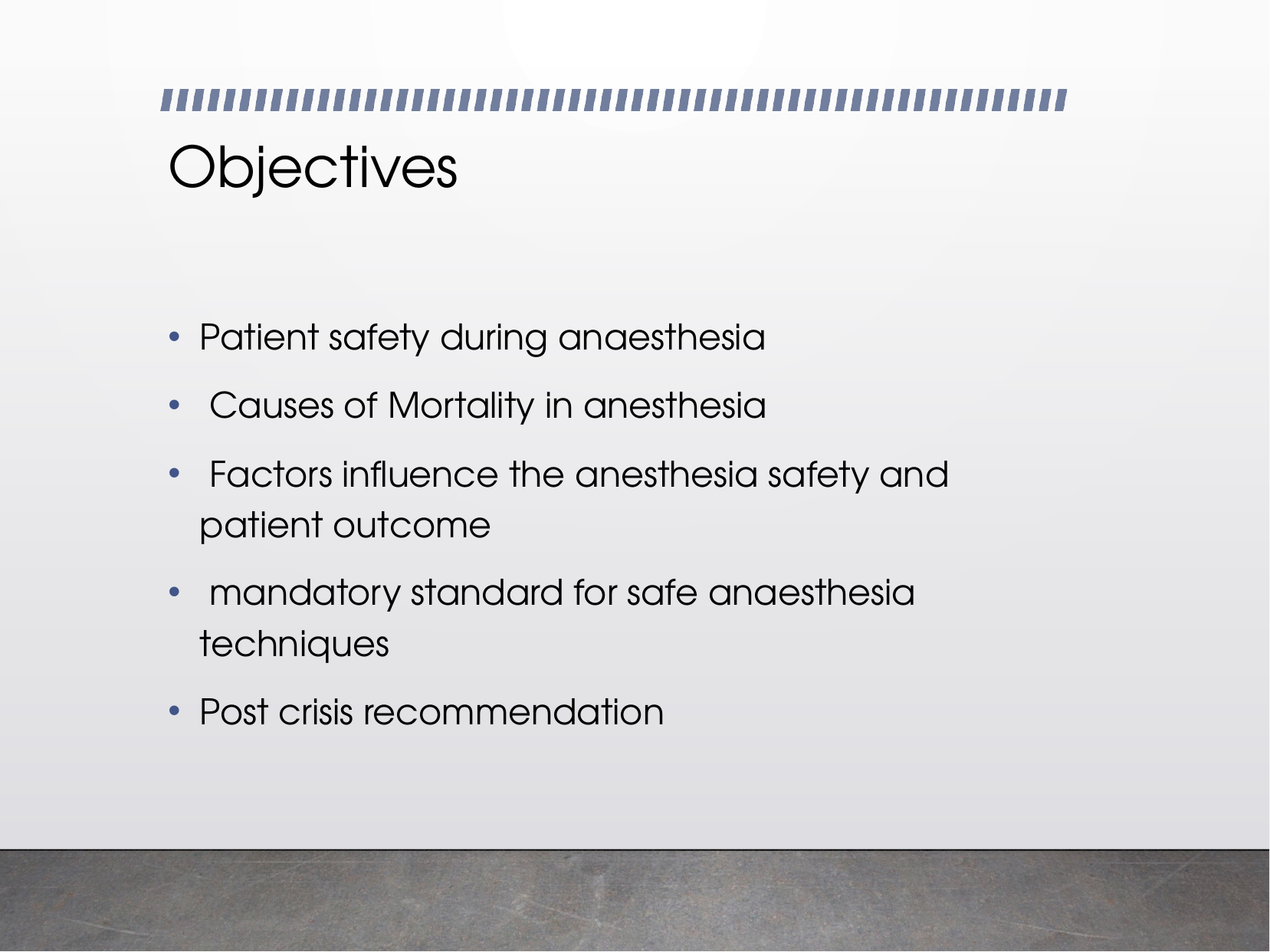

# Objectives
Patient safety during anaesthesia
 Causes of Mortality in anesthesia
 Factors influence the anesthesia safety and patient outcome
 mandatory standard for safe anaesthesia techniques
Post crisis recommendation